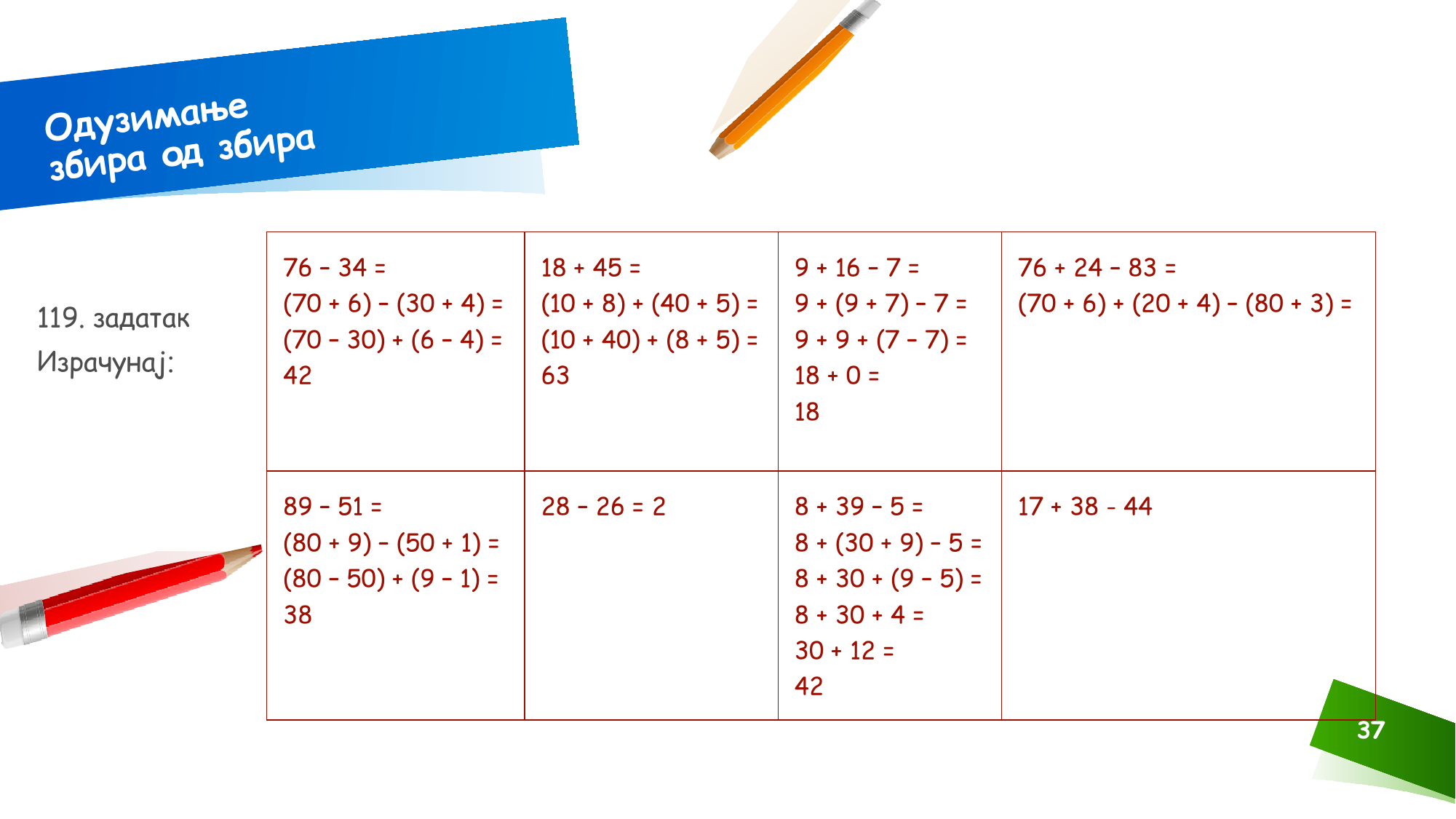

# Одузимање збира од збира
| 76 – 34 = (70 + 6) – (30 + 4) = (70 – 30) + (6 – 4) = 42 | 18 + 45 = (10 + 8) + (40 + 5) = (10 + 40) + (8 + 5) = 63 | 9 + 16 – 7 = 9 + (9 + 7) – 7 = 9 + 9 + (7 – 7) = 18 + 0 = 18 | 76 + 24 – 83 = (70 + 6) + (20 + 4) – (80 + 3) = |
| --- | --- | --- | --- |
| 89 – 51 = (80 + 9) – (50 + 1) = (80 – 50) + (9 – 1) = 38 | 28 – 26 = 2 | 8 + 39 – 5 = 8 + (30 + 9) – 5 = 8 + 30 + (9 – 5) = 8 + 30 + 4 = 30 + 12 = 42 | 17 + 38 - 44 |
119. задатак
Израчунај:
37